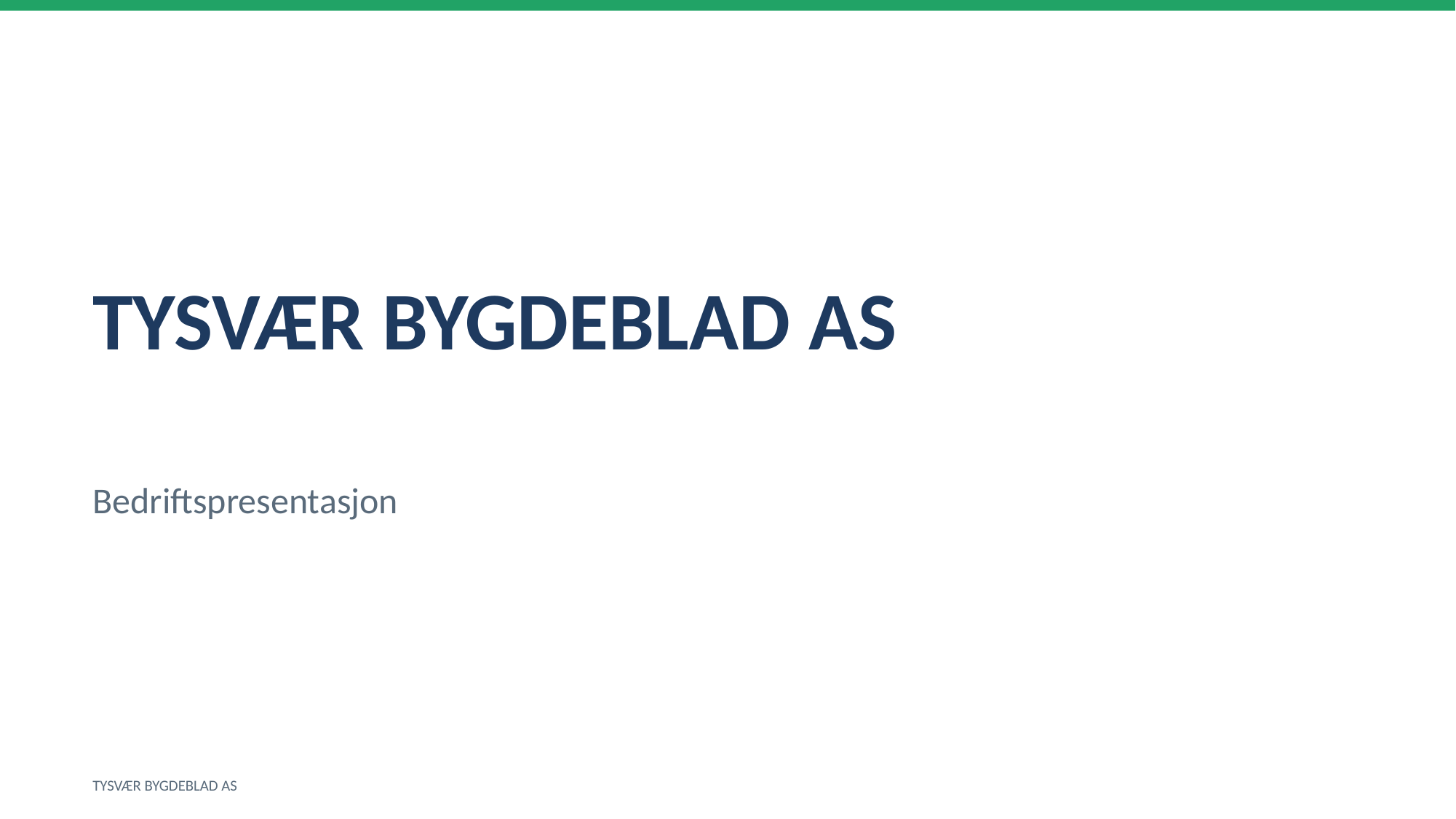

TYSVÆR BYGDEBLAD AS
Bedriftspresentasjon
TYSVÆR BYGDEBLAD AS